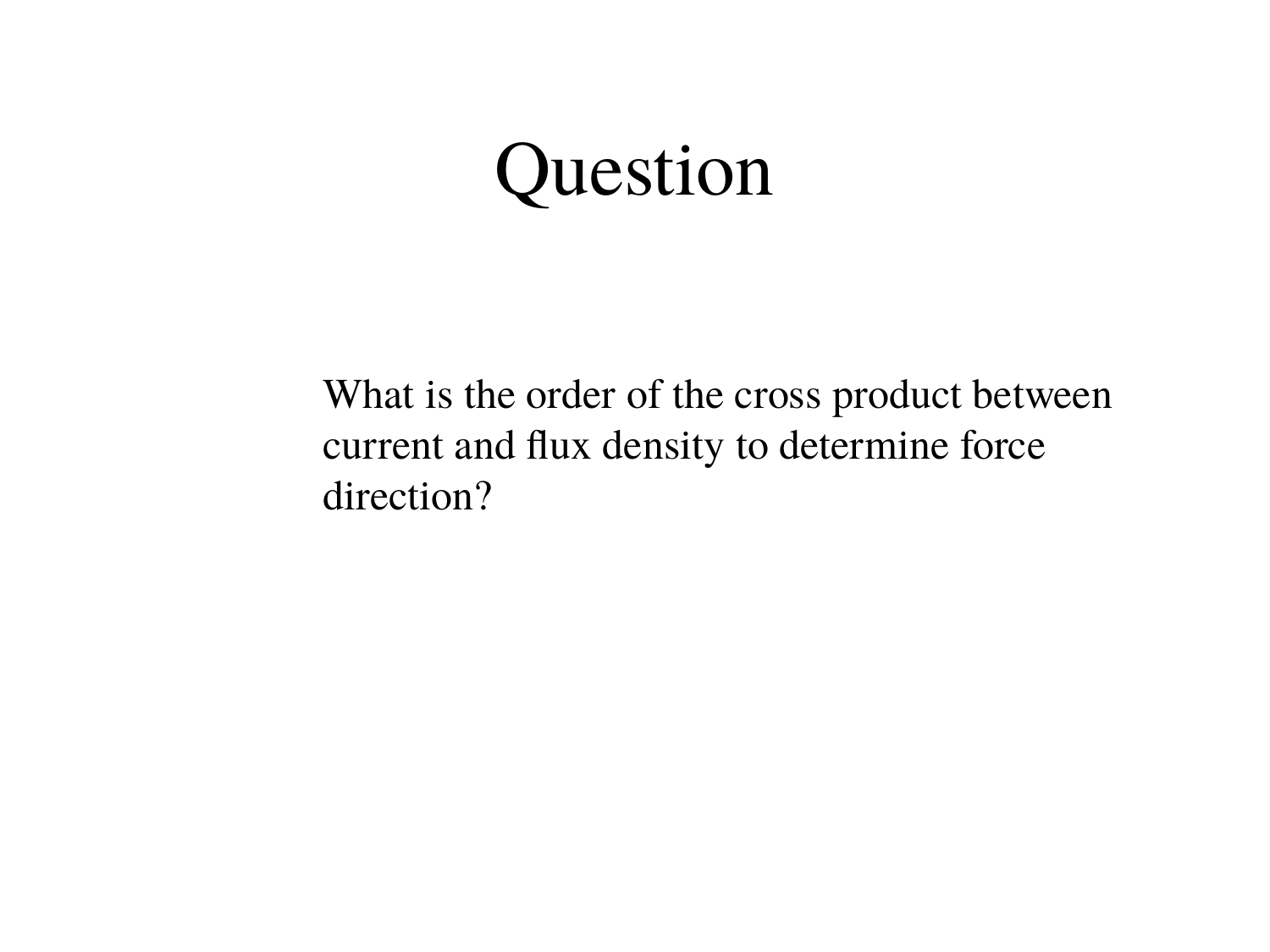

# Question
What is the order of the cross product between
current and flux density to determine force
direction?